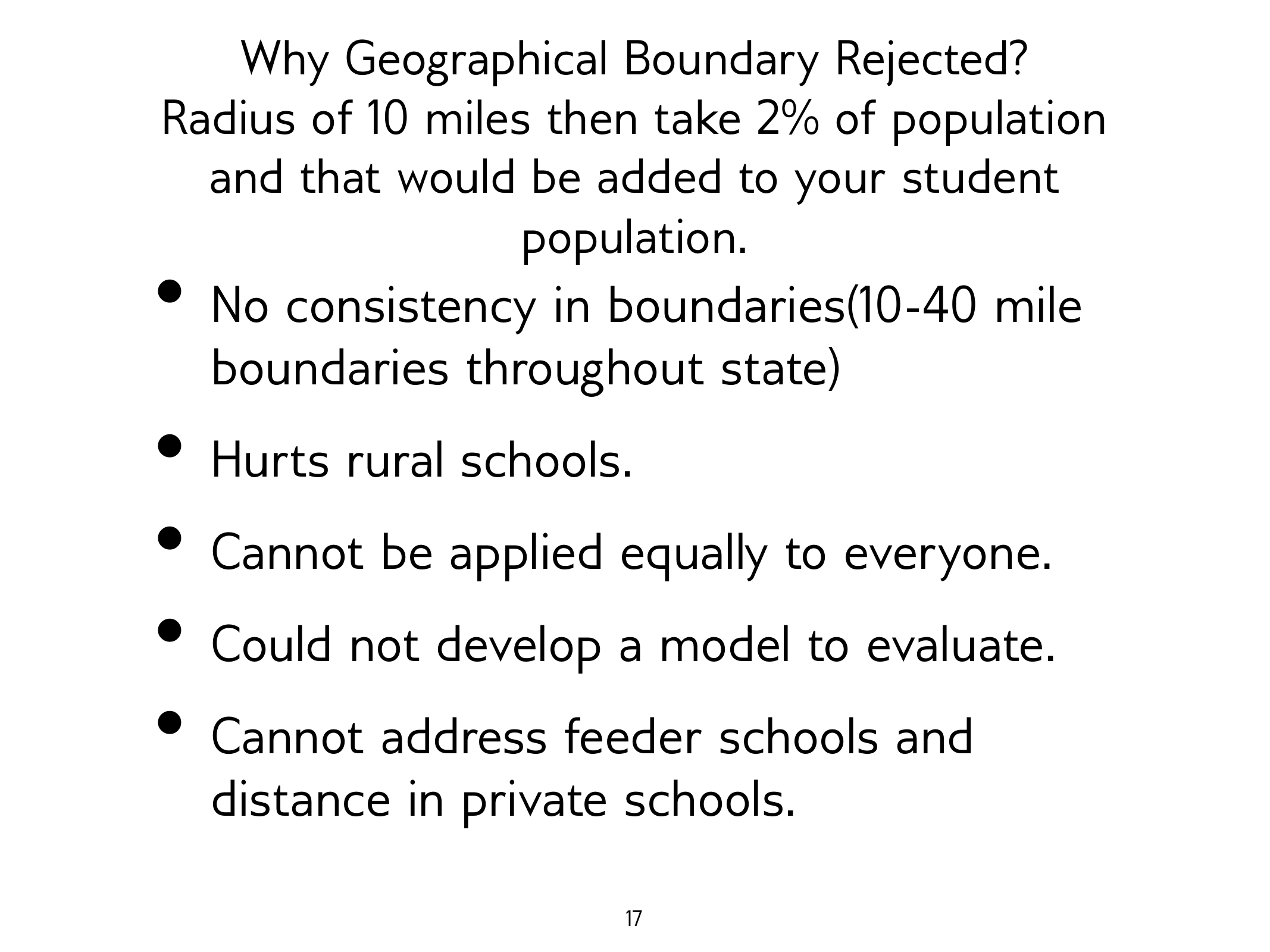

# Why Geographical Boundary Rejected?
Radius of 10 miles then take 2% of population and that would be added to your student population.
No consistency in boundaries(10-40 mile boundaries throughout state)
Hurts rural schools.
Cannot be applied equally to everyone.
Could not develop a model to evaluate.
Cannot address feeder schools and distance in private schools.
17